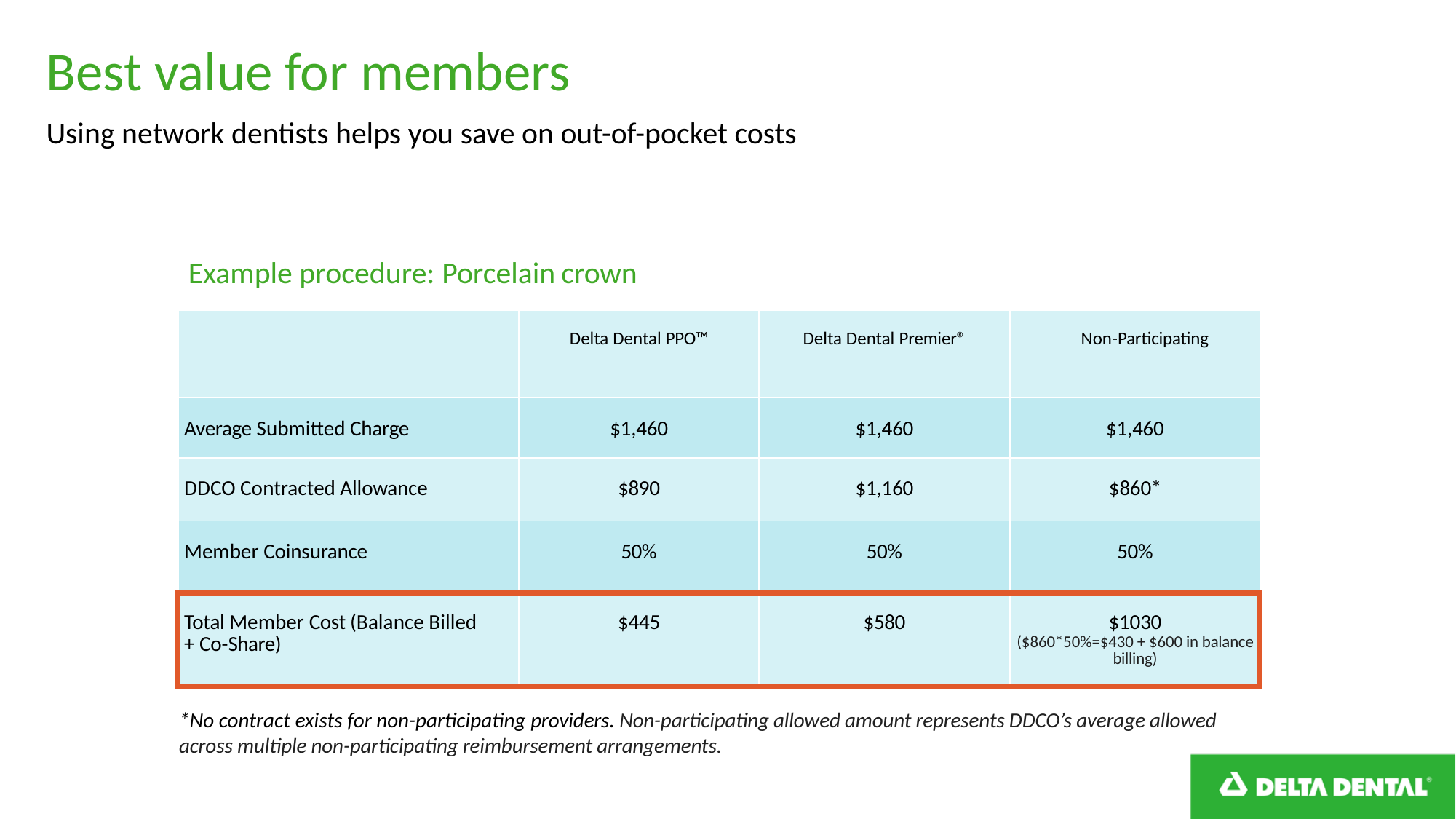

Best value for members
Using network dentists helps you save on out-of-pocket costs
Example procedure: Porcelain crown
|  | Delta Dental PPO™ | Delta Dental Premier® | Non-Participating |
| --- | --- | --- | --- |
| Average Submitted Charge | $1,460 | $1,460 | $1,460 |
| DDCO Contracted Allowance | $890 | $1,160 | $860\* |
| Member Coinsurance | 50% | 50% | 50% |
| Total Member Cost (Balance Billed + Co-Share) | $445 | $580 | $1030 ($860\*50%=$430 + $600 in balance billing) |

*No contract exists for non-participating providers. Non-participating allowed amount represents DDCO’s average allowed across multiple non-participating reimbursement arrangements.